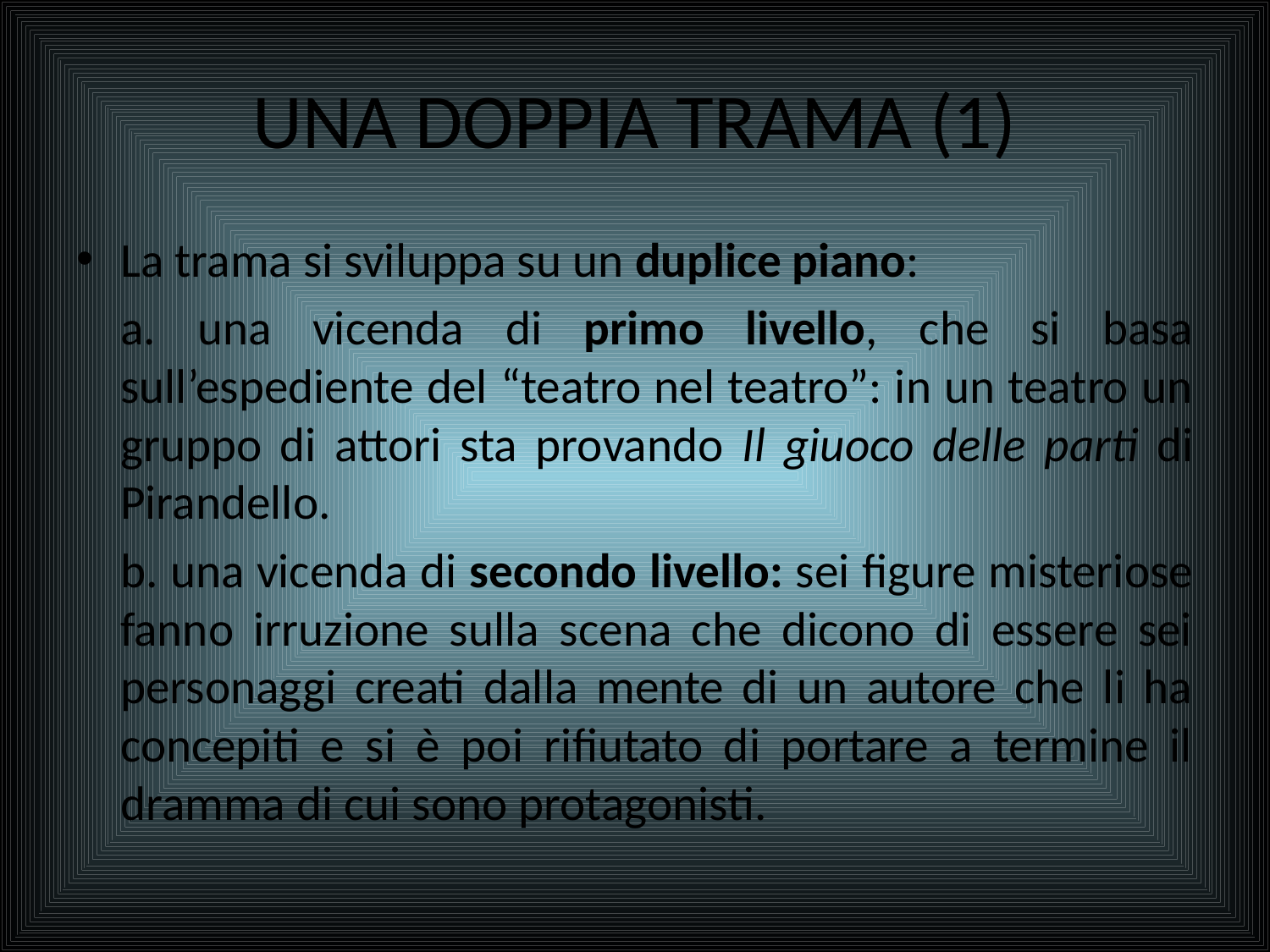

# UNA DOPPIA TRAMA (1)
La trama si sviluppa su un duplice piano:
	a. una vicenda di primo livello, che si basa sull’espediente del “teatro nel teatro”: in un teatro un gruppo di attori sta provando Il giuoco delle parti di Pirandello.
	b. una vicenda di secondo livello: sei figure misteriose fanno irruzione sulla scena che dicono di essere sei personaggi creati dalla mente di un autore che li ha concepiti e si è poi rifiutato di portare a termine il dramma di cui sono protagonisti.